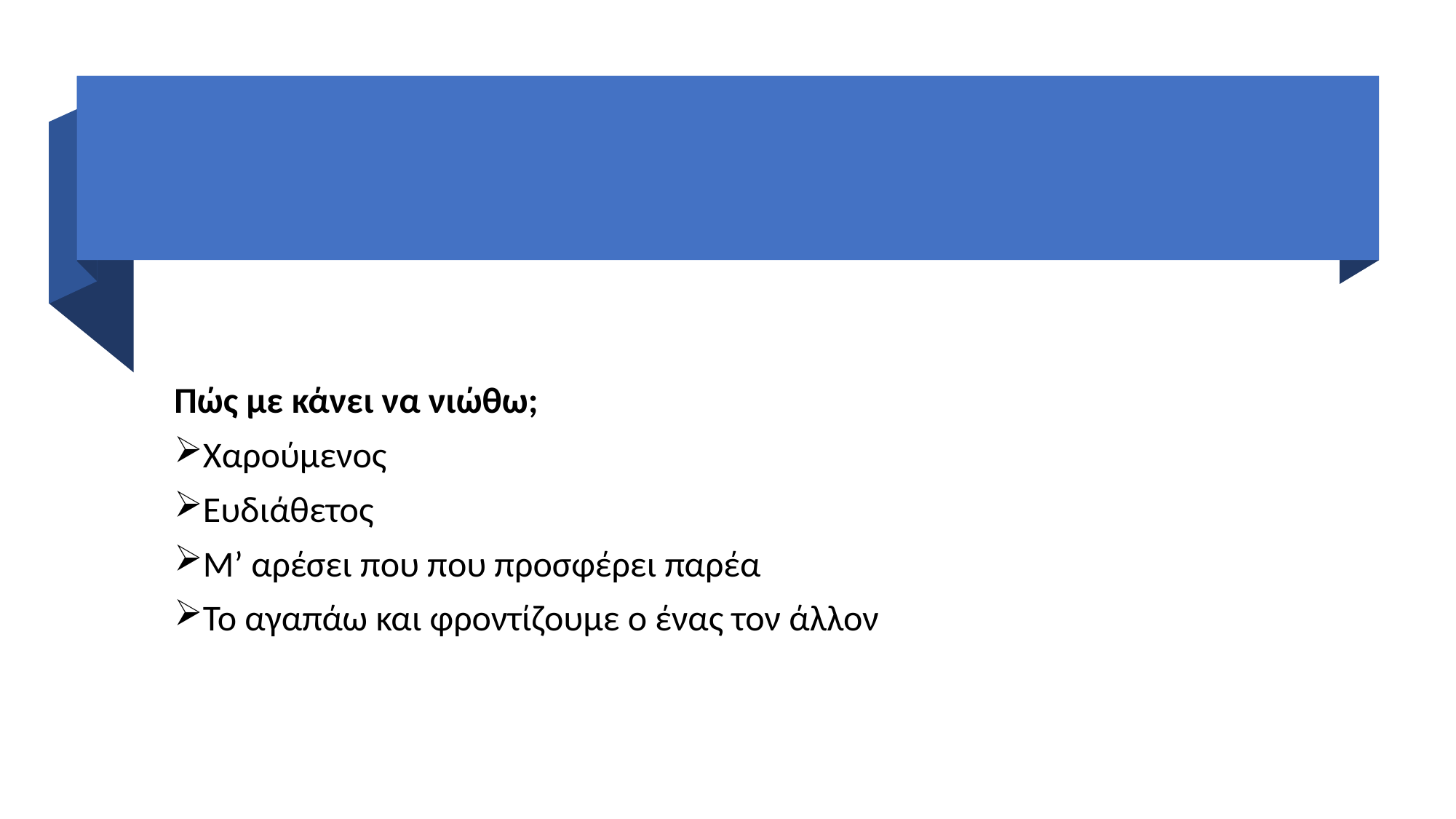

Πώς με κάνει να νιώθω;
Χαρούμενος
Ευδιάθετος
Μ’ αρέσει που που προσφέρει παρέα
Το αγαπάω και φροντίζουμε ο ένας τον άλλον